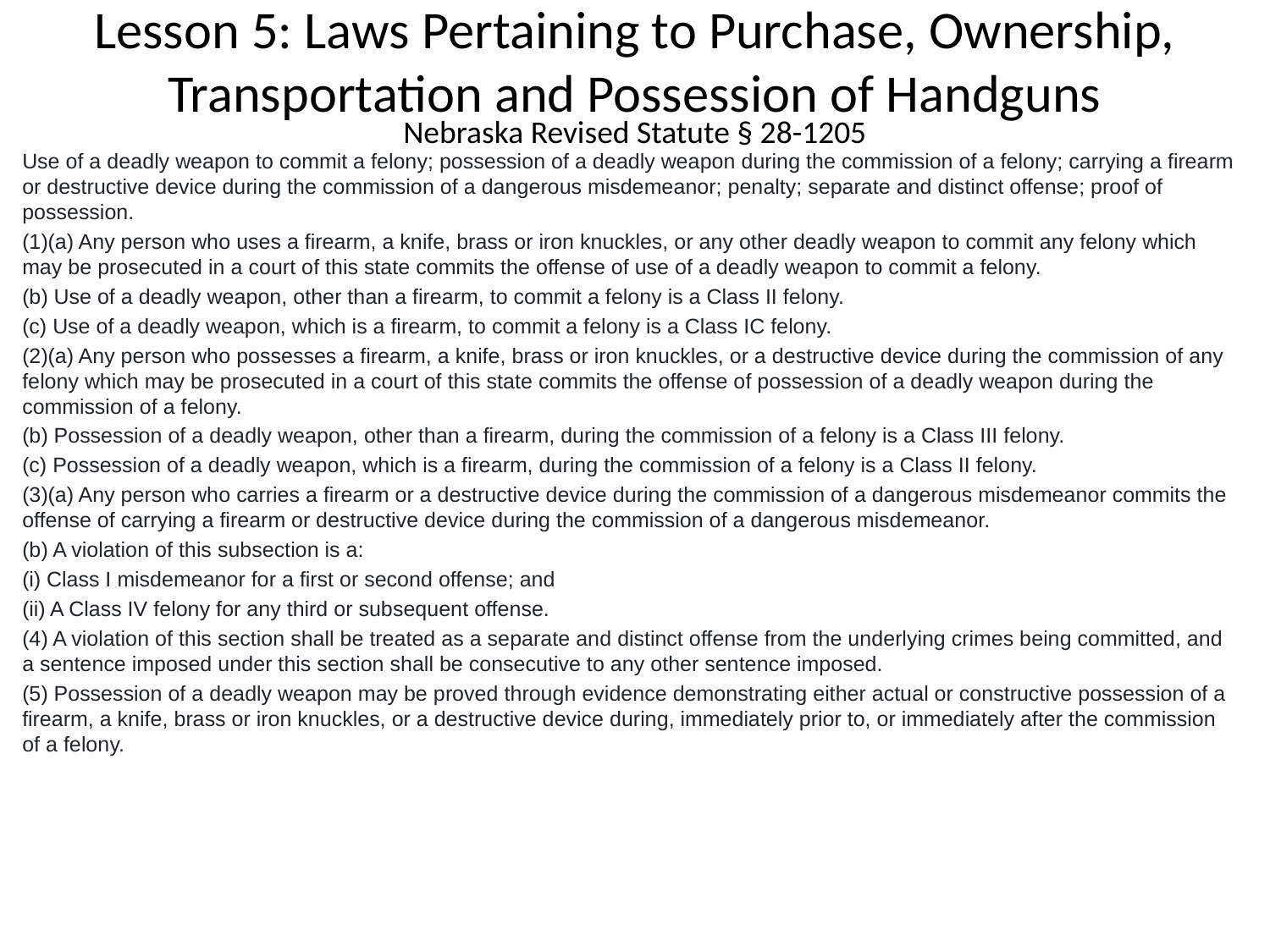

# Lesson 5: Laws Pertaining to Purchase, Ownership, Transportation and Possession of Handguns
Nebraska Revised Statute § 28-1205
Use of a deadly weapon to commit a felony; possession of a deadly weapon during the commission of a felony; carrying a firearm or destructive device during the commission of a dangerous misdemeanor; penalty; separate and distinct offense; proof of possession.
(1)(a) Any person who uses a firearm, a knife, brass or iron knuckles, or any other deadly weapon to commit any felony which may be prosecuted in a court of this state commits the offense of use of a deadly weapon to commit a felony.
(b) Use of a deadly weapon, other than a firearm, to commit a felony is a Class II felony.
(c) Use of a deadly weapon, which is a firearm, to commit a felony is a Class IC felony.
(2)(a) Any person who possesses a firearm, a knife, brass or iron knuckles, or a destructive device during the commission of any felony which may be prosecuted in a court of this state commits the offense of possession of a deadly weapon during the commission of a felony.
(b) Possession of a deadly weapon, other than a firearm, during the commission of a felony is a Class III felony.
(c) Possession of a deadly weapon, which is a firearm, during the commission of a felony is a Class II felony.
(3)(a) Any person who carries a firearm or a destructive device during the commission of a dangerous misdemeanor commits the offense of carrying a firearm or destructive device during the commission of a dangerous misdemeanor.
(b) A violation of this subsection is a:
(i) Class I misdemeanor for a first or second offense; and
(ii) A Class IV felony for any third or subsequent offense.
(4) A violation of this section shall be treated as a separate and distinct offense from the underlying crimes being committed, and a sentence imposed under this section shall be consecutive to any other sentence imposed.
(5) Possession of a deadly weapon may be proved through evidence demonstrating either actual or constructive possession of a firearm, a knife, brass or iron knuckles, or a destructive device during, immediately prior to, or immediately after the commission of a felony.